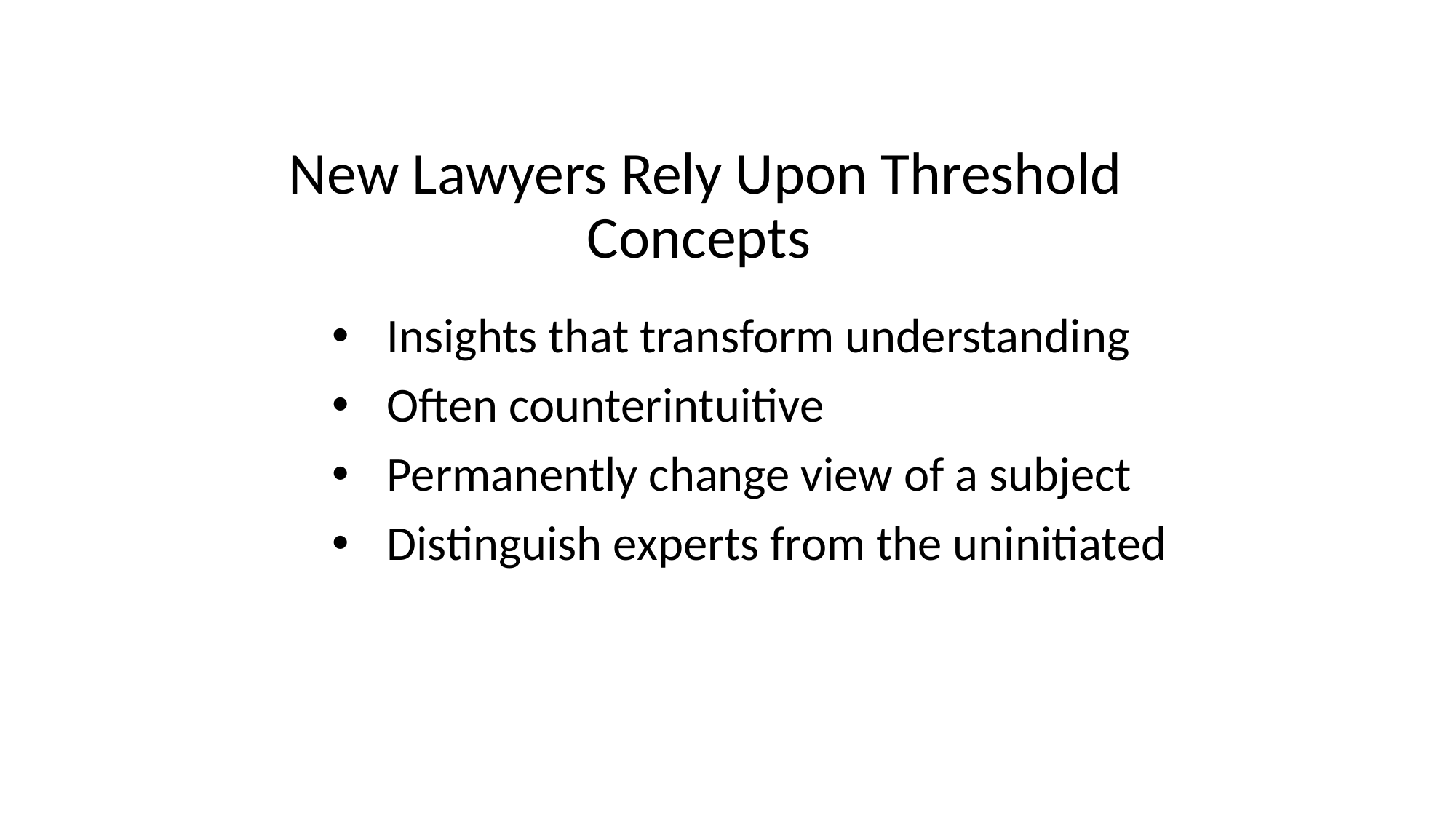

# New Lawyers Rely Upon Threshold Concepts
Insights that transform understanding
Often counterintuitive
Permanently change view of a subject
Distinguish experts from the uninitiated